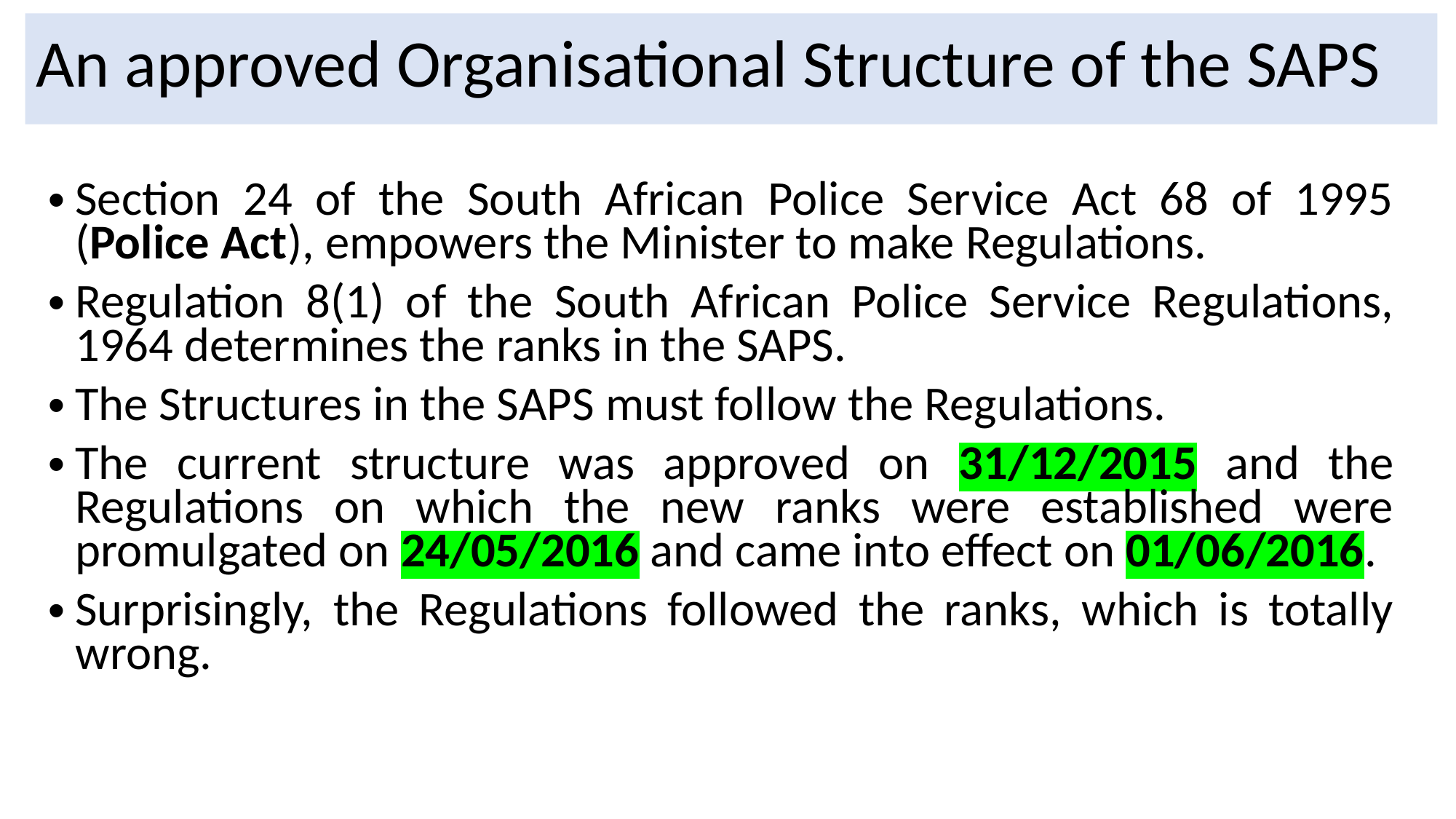

# An approved Organisational Structure of the SAPS
Section 24 of the South African Police Service Act 68 of 1995 (Police Act), empowers the Minister to make Regulations.
Regulation 8(1) of the South African Police Service Regulations, 1964 determines the ranks in the SAPS.
The Structures in the SAPS must follow the Regulations.
The current structure was approved on 31/12/2015 and the Regulations on which the new ranks were established were promulgated on 24/05/2016 and came into effect on 01/06/2016.
Surprisingly, the Regulations followed the ranks, which is totally wrong.